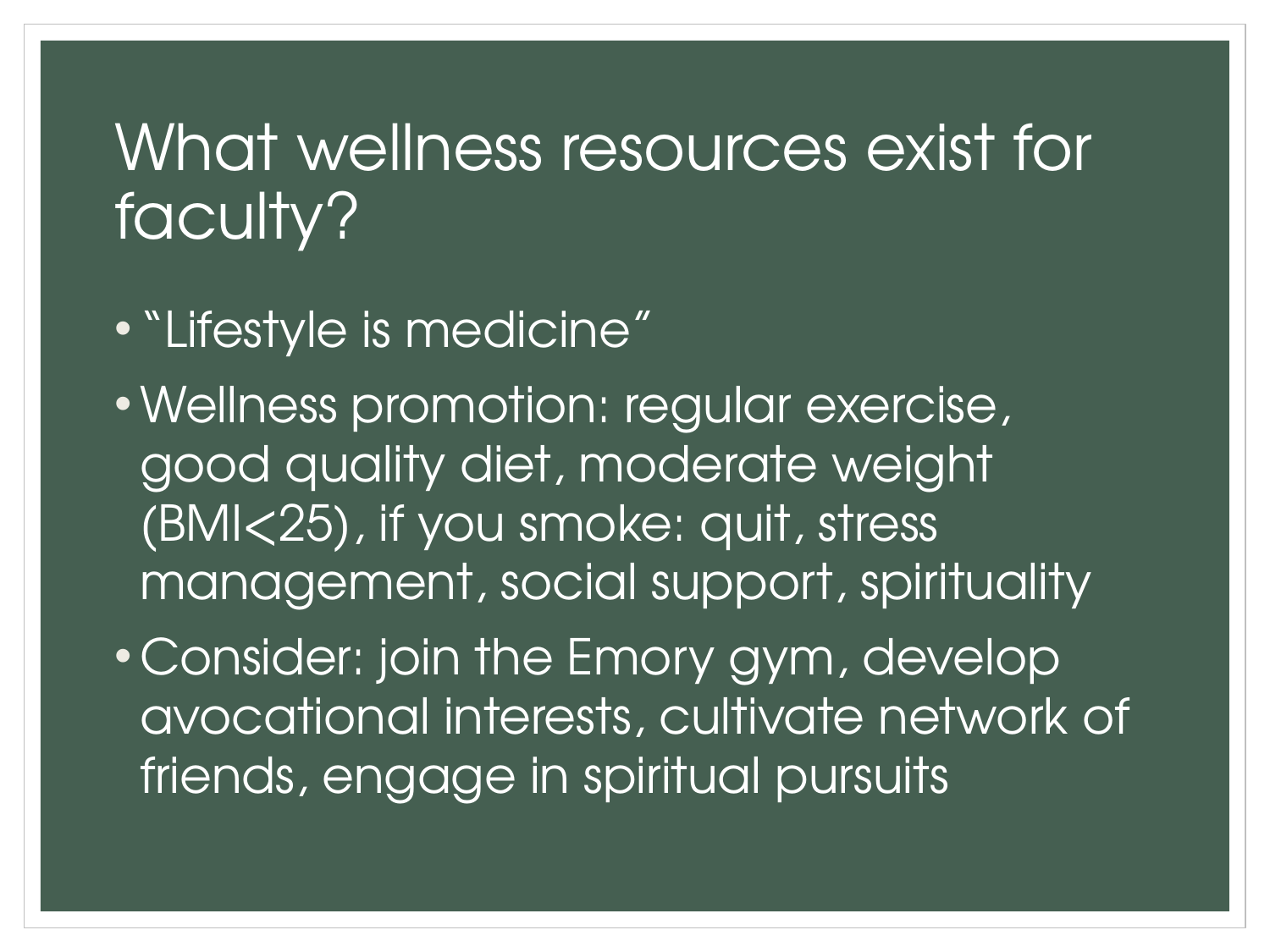

# What wellness resources exist for faculty?
“Lifestyle is medicine”
Wellness promotion: regular exercise, good quality diet, moderate weight (BMI<25), if you smoke: quit, stress management, social support, spirituality
Consider: join the Emory gym, develop avocational interests, cultivate network of friends, engage in spiritual pursuits